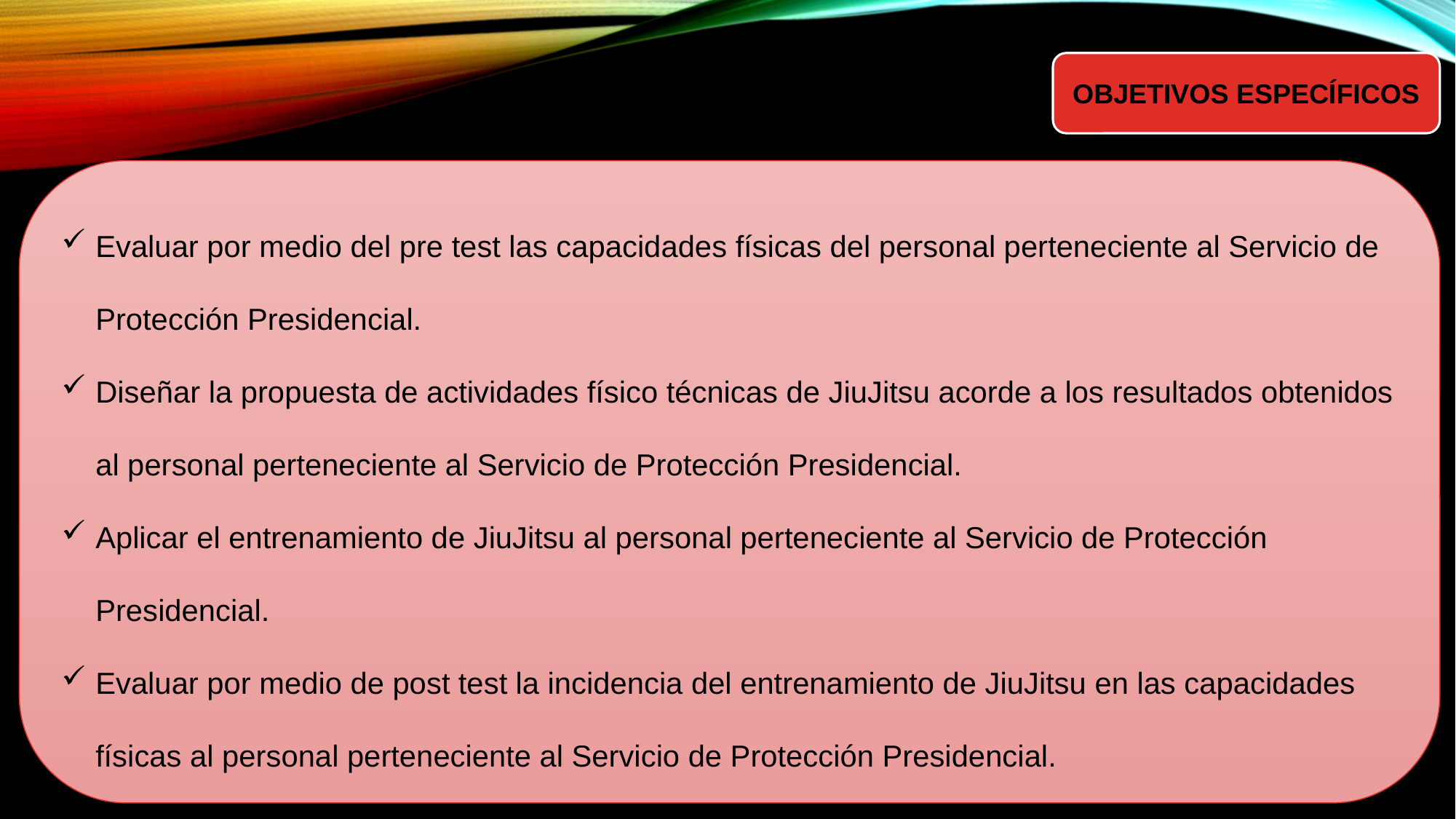

OBJETIVOS ESPECÍFICOS
Evaluar por medio del pre test las capacidades físicas del personal perteneciente al Servicio de Protección Presidencial.
Diseñar la propuesta de actividades físico técnicas de JiuJitsu acorde a los resultados obtenidos al personal perteneciente al Servicio de Protección Presidencial.
Aplicar el entrenamiento de JiuJitsu al personal perteneciente al Servicio de Protección Presidencial.
Evaluar por medio de post test la incidencia del entrenamiento de JiuJitsu en las capacidades físicas al personal perteneciente al Servicio de Protección Presidencial.